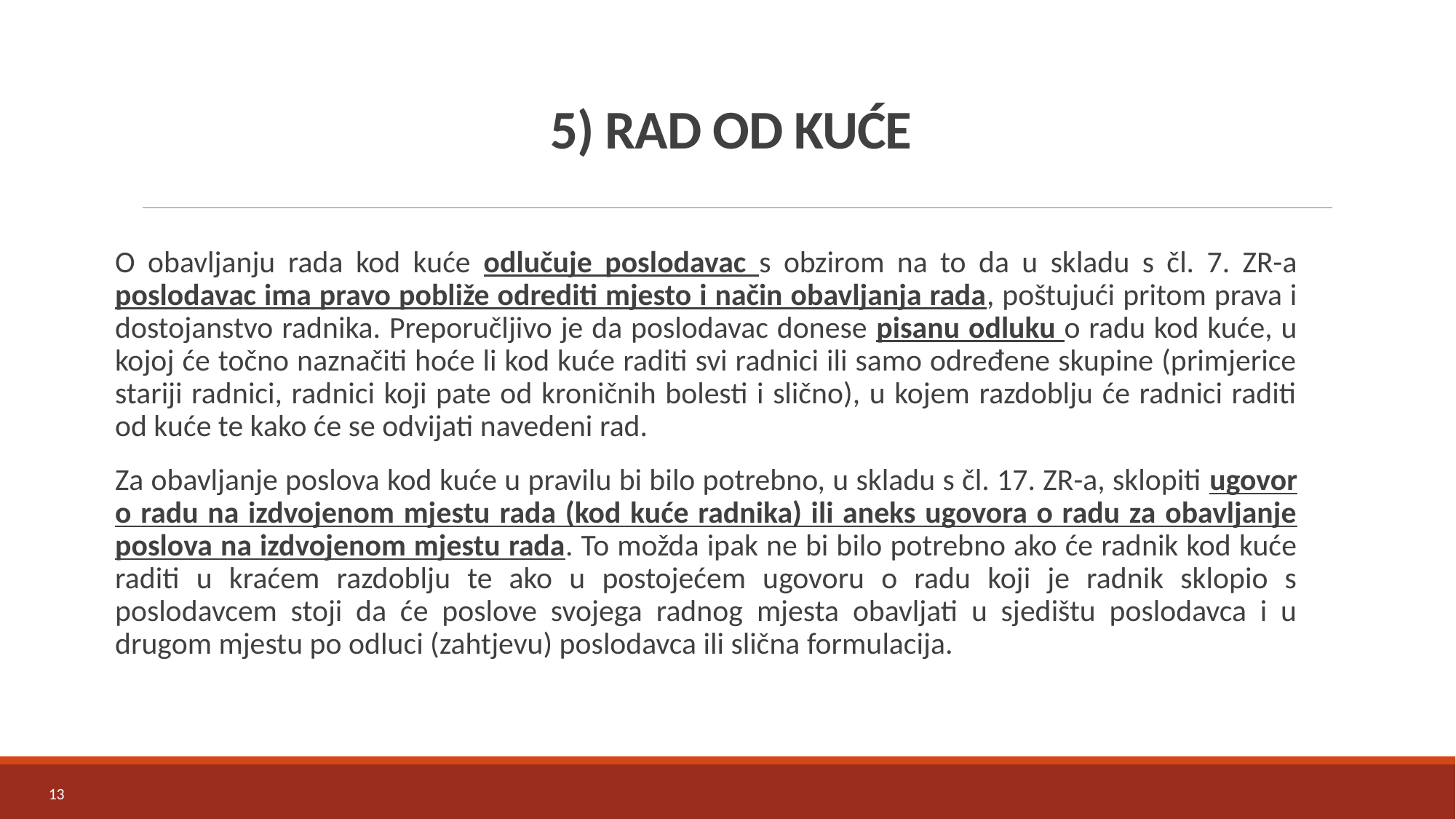

# 5) RAD OD KUĆE
O obavljanju rada kod kuće odlučuje poslodavac s obzirom na to da u skladu s čl. 7. ZR-a poslodavac ima pravo pobliže odrediti mjesto i način obavljanja rada, poštujući pritom prava i dostojanstvo radnika. Preporučljivo je da poslodavac donese pisanu odluku o radu kod kuće, u kojoj će točno naznačiti hoće li kod kuće raditi svi radnici ili samo određene skupine (primjerice stariji radnici, radnici koji pate od kroničnih bolesti i slično), u kojem razdoblju će radnici raditi od kuće te kako će se odvijati navedeni rad.
Za obavljanje poslova kod kuće u pravilu bi bilo potrebno, u skladu s čl. 17. ZR-a, sklopiti ugovor o radu na izdvojenom mjestu rada (kod kuće radnika) ili aneks ugovora o radu za obavljanje poslova na izdvojenom mjestu rada. To možda ipak ne bi bilo potrebno ako će radnik kod kuće raditi u kraćem razdoblju te ako u postojećem ugovoru o radu koji je radnik sklopio s poslodavcem stoji da će poslove svojega radnog mjesta obavljati u sjedištu poslodavca i u drugom mjestu po odluci (zahtjevu) poslodavca ili slična formulacija.
13